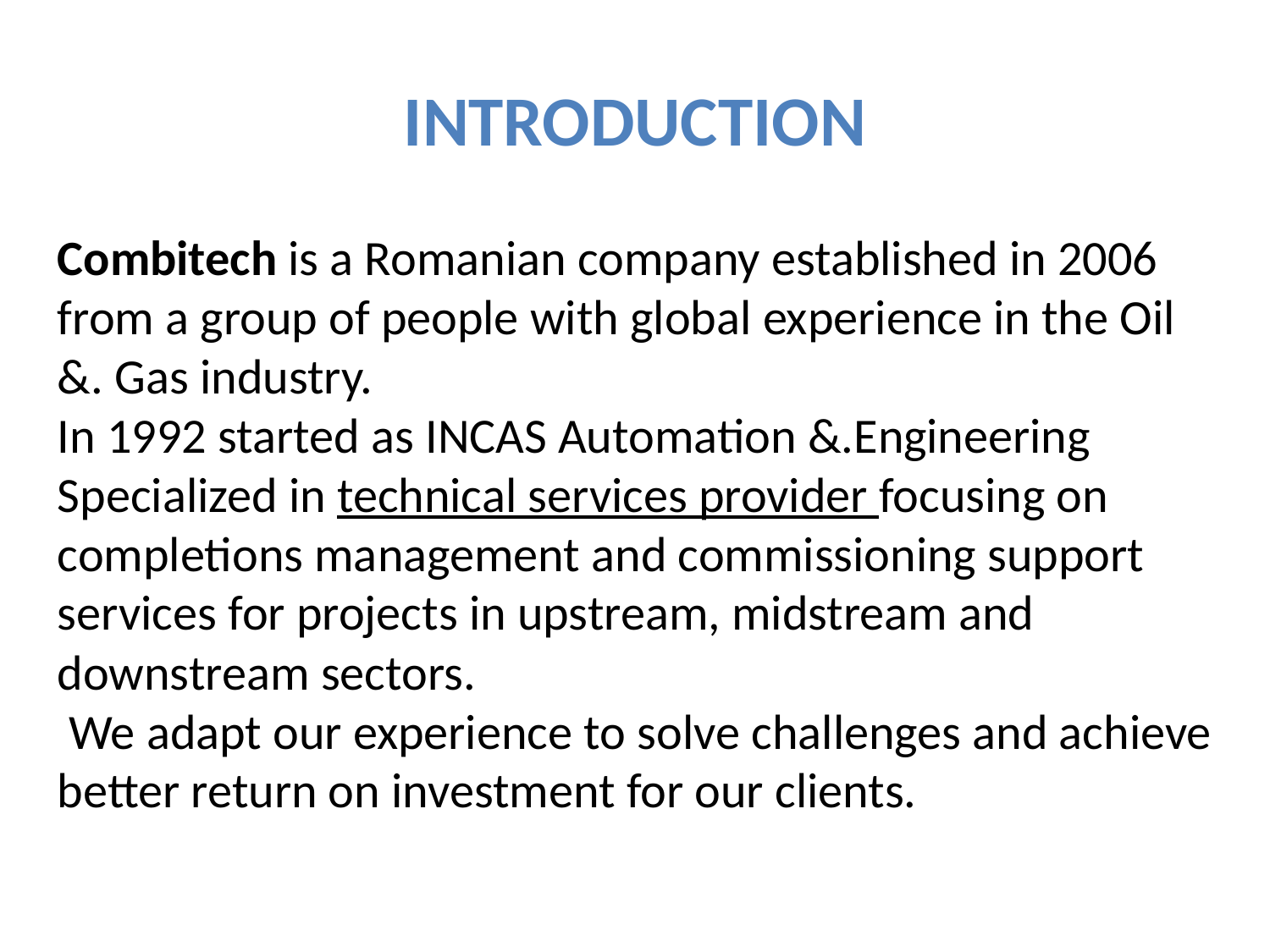

# INTRODUCTION
Combitech is a Romanian company established in 2006 from a group of people with global experience in the Oil &. Gas industry.
In 1992 started as INCAS Automation &.Engineering
Specialized in technical services provider focusing on completions management and commissioning support services for projects in upstream, midstream and downstream sectors.
 We adapt our experience to solve challenges and achieve better return on investment for our clients.